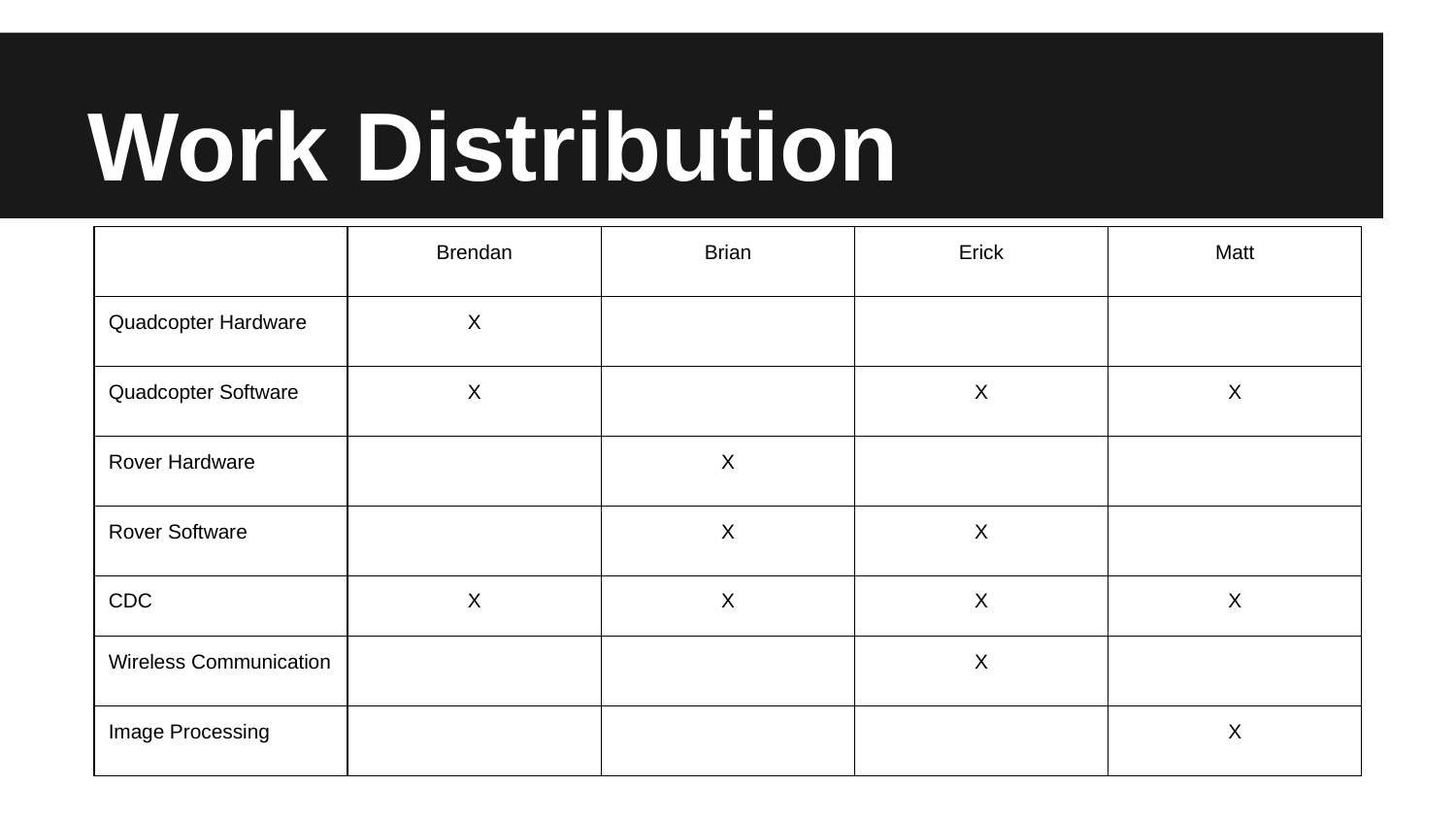

# Work Distribution
|  | Brendan | Brian | Erick | Matt |
| --- | --- | --- | --- | --- |
| Quadcopter Hardware | X |  |  |  |
| Quadcopter Software | X |  | X | X |
| Rover Hardware |  | X |  |  |
| Rover Software |  | X | X |  |
| CDC | X | X | X | X |
| Wireless Communication |  |  | X |  |
| Image Processing |  |  |  | X |